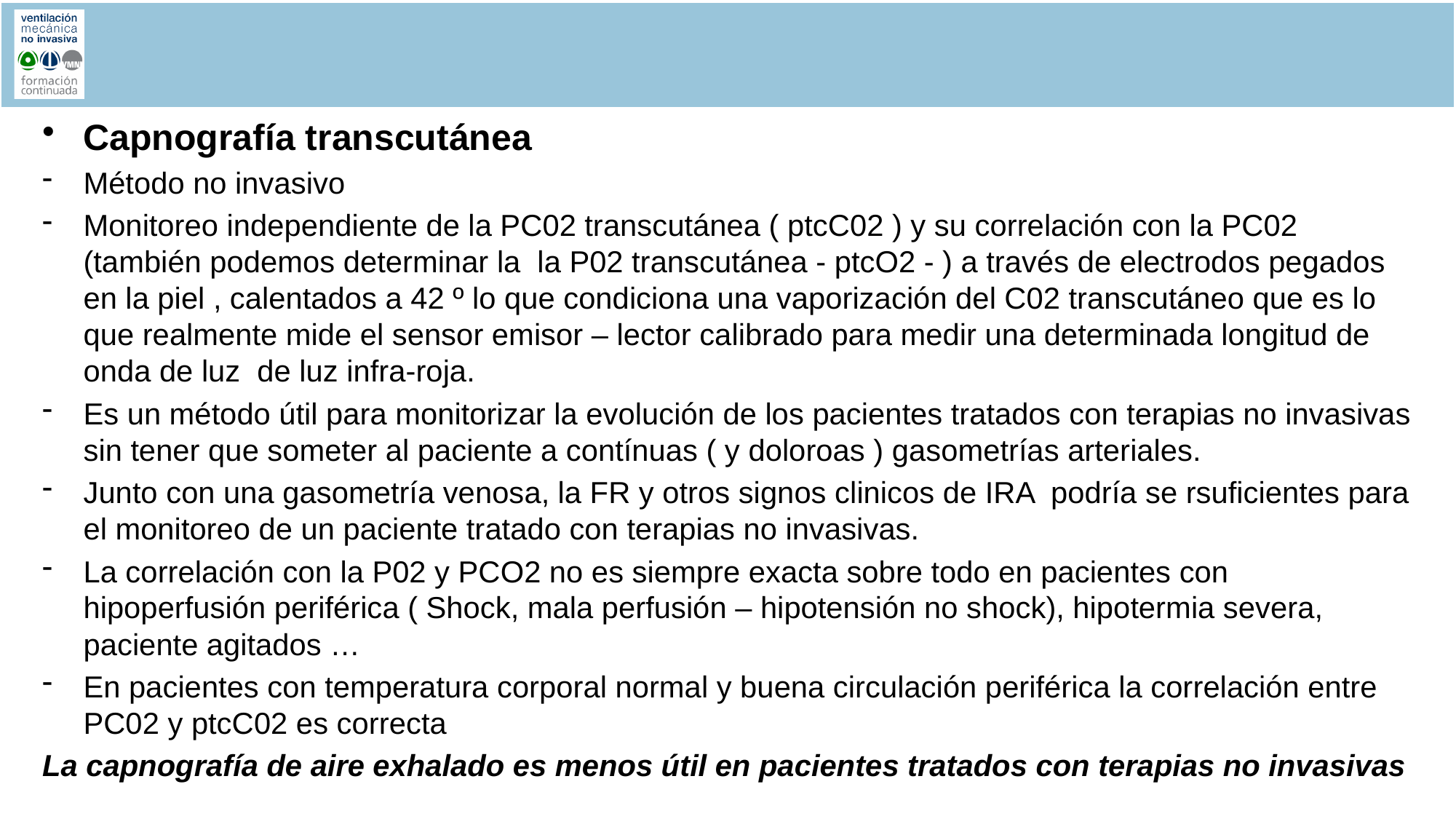

#
Capnografía transcutánea
Método no invasivo
Monitoreo independiente de la PC02 transcutánea ( ptcC02 ) y su correlación con la PC02 (también podemos determinar la  la P02 transcutánea - ptcO2 - ) a través de electrodos pegados en la piel , calentados a 42 º lo que condiciona una vaporización del C02 transcutáneo que es lo que realmente mide el sensor emisor – lector calibrado para medir una determinada longitud de onda de luz  de luz infra-roja.
Es un método útil para monitorizar la evolución de los pacientes tratados con terapias no invasivas sin tener que someter al paciente a contínuas ( y doloroas ) gasometrías arteriales.
Junto con una gasometría venosa, la FR y otros signos clinicos de IRA  podría se rsuficientes para el monitoreo de un paciente tratado con terapias no invasivas.
La correlación con la P02 y PCO2 no es siempre exacta sobre todo en pacientes con hipoperfusión periférica ( Shock, mala perfusión – hipotensión no shock), hipotermia severa, paciente agitados …
En pacientes con temperatura corporal normal y buena circulación periférica la correlación entre PC02 y ptcC02 es correcta
La capnografía de aire exhalado es menos útil en pacientes tratados con terapias no invasivas